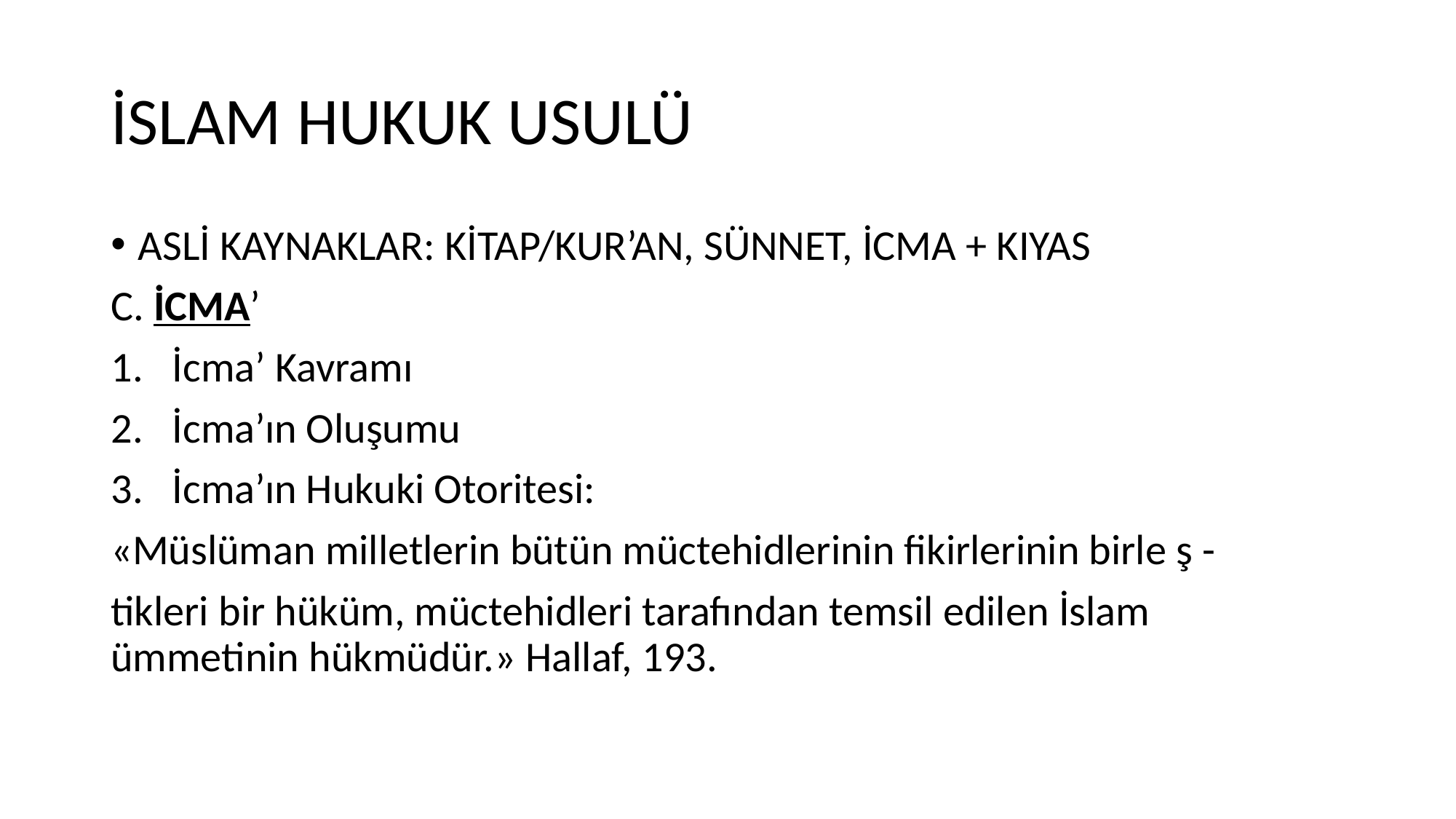

# İSLAM HUKUK USULÜ
ASLİ KAYNAKLAR: KİTAP/KUR’AN, SÜNNET, İCMA + KIYAS
C. İCMA’
İcma’ Kavramı
İcma’ın Oluşumu
İcma’ın Hukuki Otoritesi:
«Müslüman milletlerin bütün müctehidlerinin fikirlerinin birle ş -
tikleri bir hüküm, müctehidleri tarafından temsil edilen İslam ümmetinin hükmüdür.» Hallaf, 193.